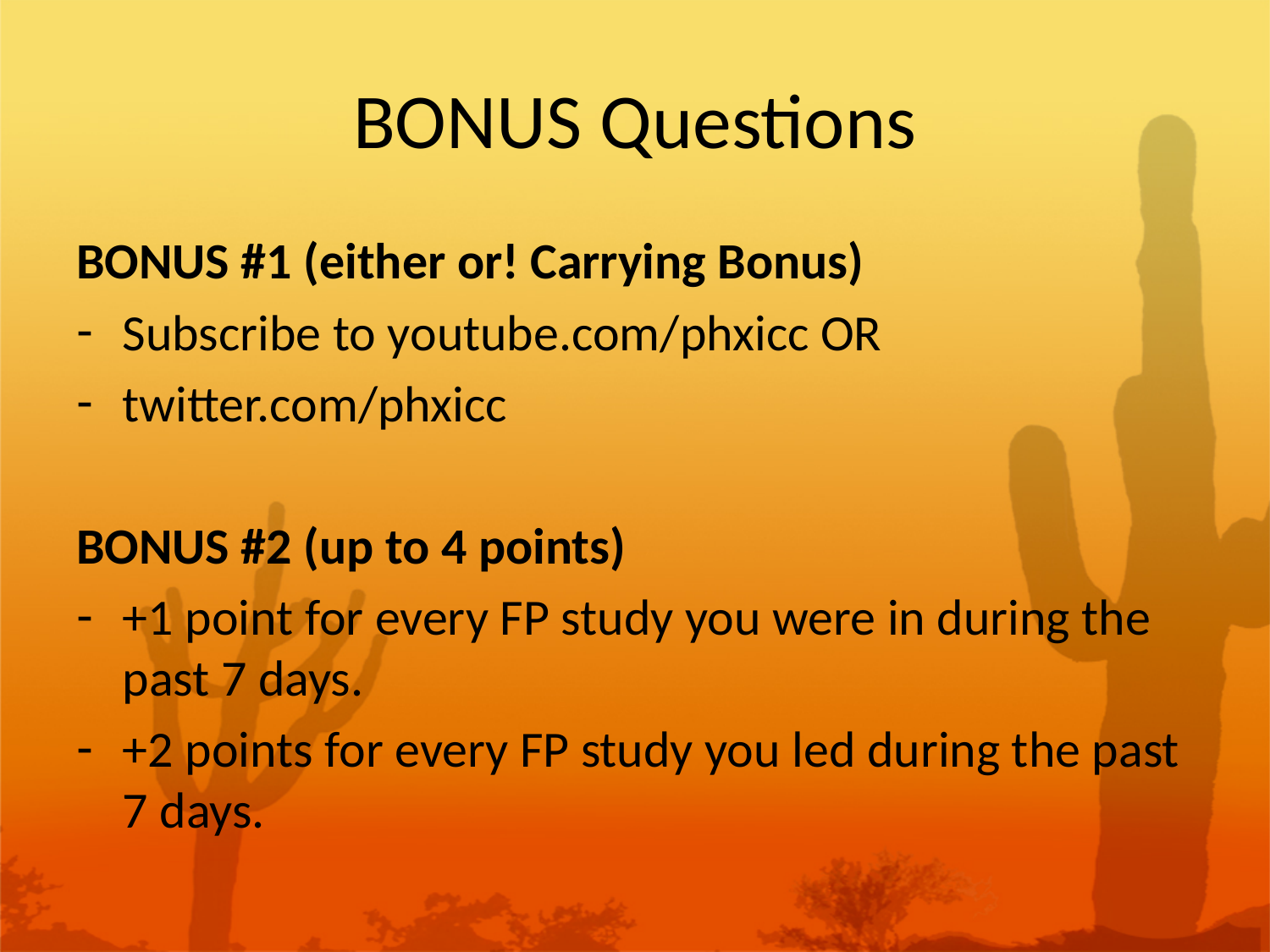

# BONUS Questions
BONUS #1 (either or! Carrying Bonus)
Subscribe to youtube.com/phxicc OR
twitter.com/phxicc

BONUS #2 (up to 4 points)
+1 point for every FP study you were in during the past 7 days.
+2 points for every FP study you led during the past 7 days.